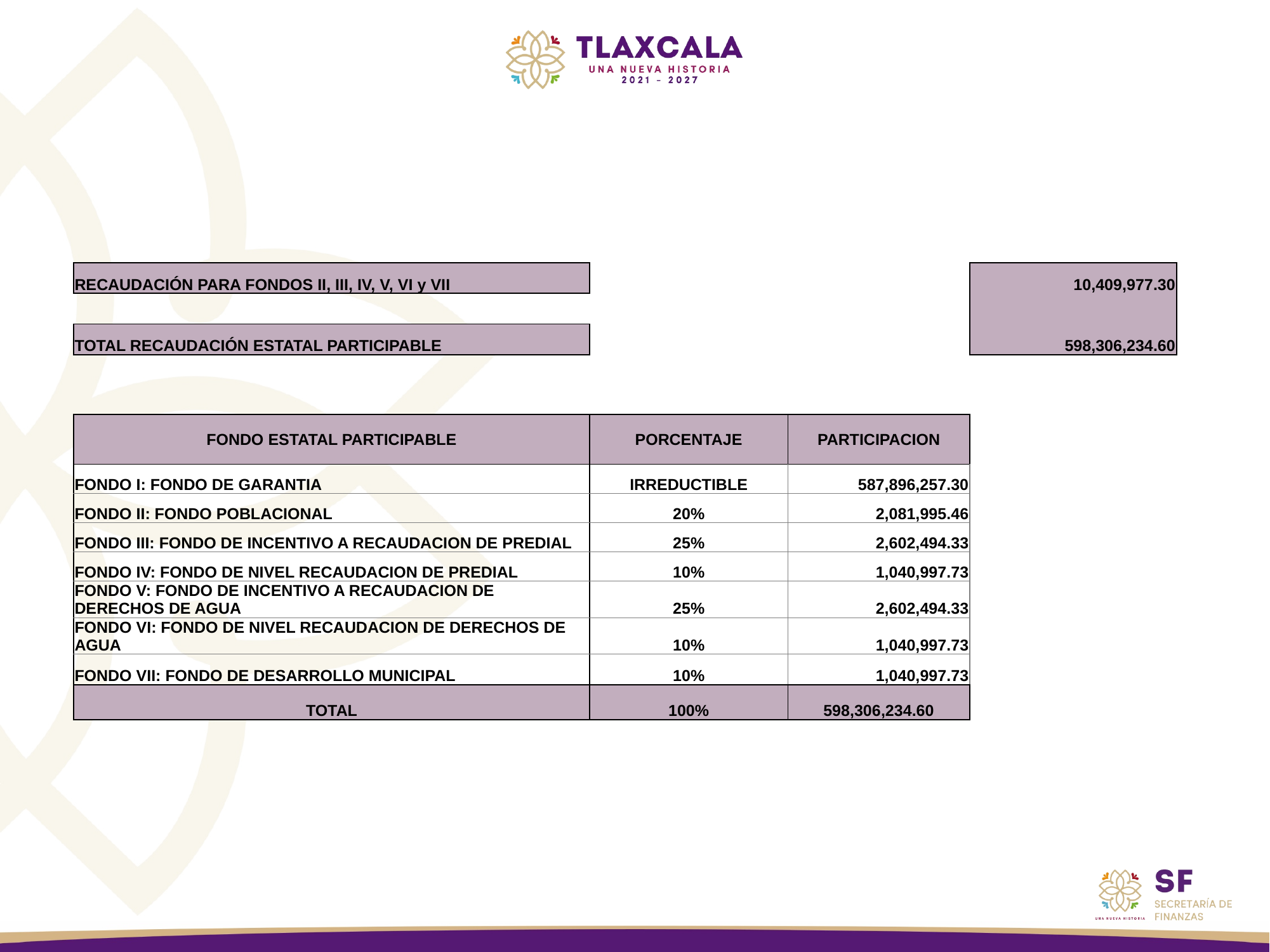

| RECAUDACIÓN PARA FONDOS II, III, IV, V, VI y VII |  |  | 10,409,977.30 |
| --- | --- | --- | --- |
|  |  |  |  |
| TOTAL RECAUDACIÓN ESTATAL PARTICIPABLE |  |  | 598,306,234.60 |
|  |  |  |  |
|  |  |  |  |
| FONDO ESTATAL PARTICIPABLE | PORCENTAJE | PARTICIPACION |  |
| FONDO I: FONDO DE GARANTIA | IRREDUCTIBLE | 587,896,257.30 |  |
| FONDO II: FONDO POBLACIONAL | 20% | 2,081,995.46 |  |
| FONDO III: FONDO DE INCENTIVO A RECAUDACION DE PREDIAL | 25% | 2,602,494.33 |  |
| FONDO IV: FONDO DE NIVEL RECAUDACION DE PREDIAL | 10% | 1,040,997.73 |  |
| FONDO V: FONDO DE INCENTIVO A RECAUDACION DE DERECHOS DE AGUA | 25% | 2,602,494.33 |  |
| FONDO VI: FONDO DE NIVEL RECAUDACION DE DERECHOS DE AGUA | 10% | 1,040,997.73 |  |
| FONDO VII: FONDO DE DESARROLLO MUNICIPAL | 10% | 1,040,997.73 |  |
| TOTAL | 100% | 598,306,234.60 |  |